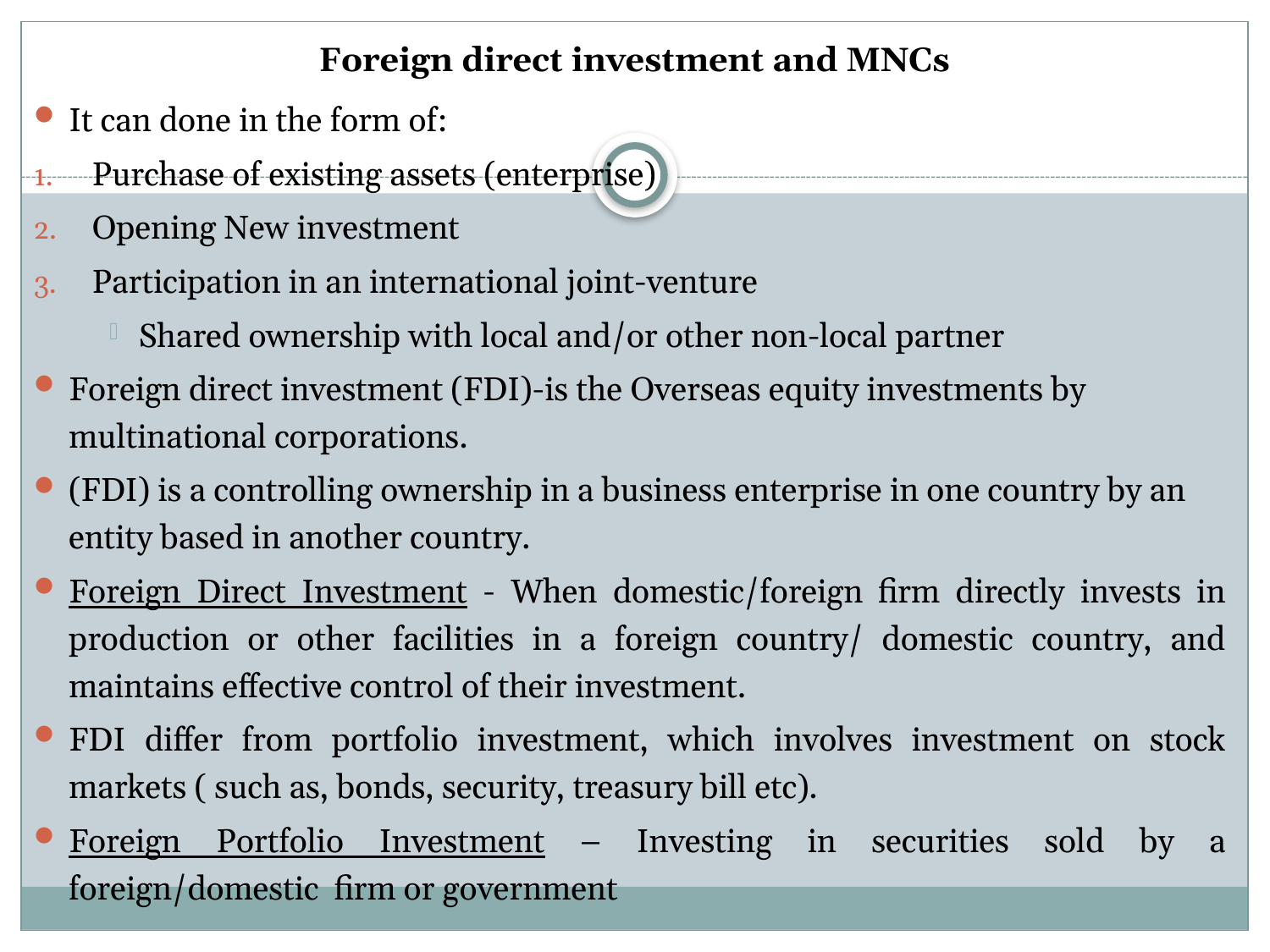

# Foreign direct investment and MNCs
It can done in the form of:
Purchase of existing assets (enterprise)
Opening New investment
Participation in an international joint-venture
Shared ownership with local and/or other non-local partner
Foreign direct investment (FDI)-is the Overseas equity investments by  multinational corporations.
(FDI) is a controlling ownership in a business enterprise in one country by an entity based in another country.
Foreign Direct Investment - When domestic/foreign firm directly invests in production or other facilities in a foreign country/ domestic country, and maintains effective control of their investment.
FDI differ from portfolio investment, which involves investment on stock markets ( such as, bonds, security, treasury bill etc).
Foreign Portfolio Investment – Investing in securities sold by a foreign/domestic  firm or government